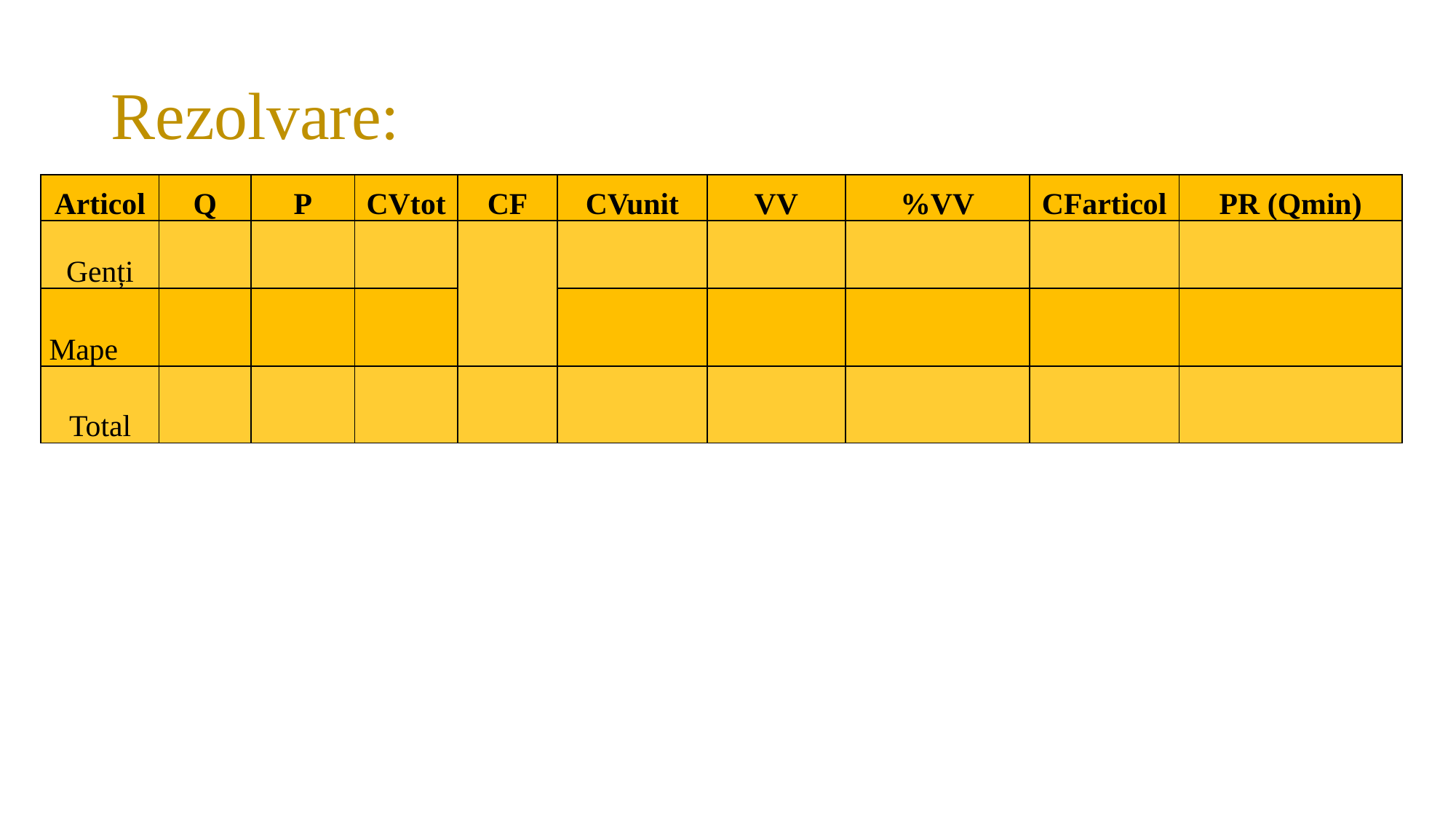

# Rezolvare:
| Articol | Q | P | CVtot | CF | CVunit | VV | %VV | CFarticol | PR (Qmin) |
| --- | --- | --- | --- | --- | --- | --- | --- | --- | --- |
| Genți |  |  |  |  |  |  |  |  |  |
| Mape |  |  |  |  |  |  |  |  |  |
| Total |  |  |  |  |  |  |  |  |  |